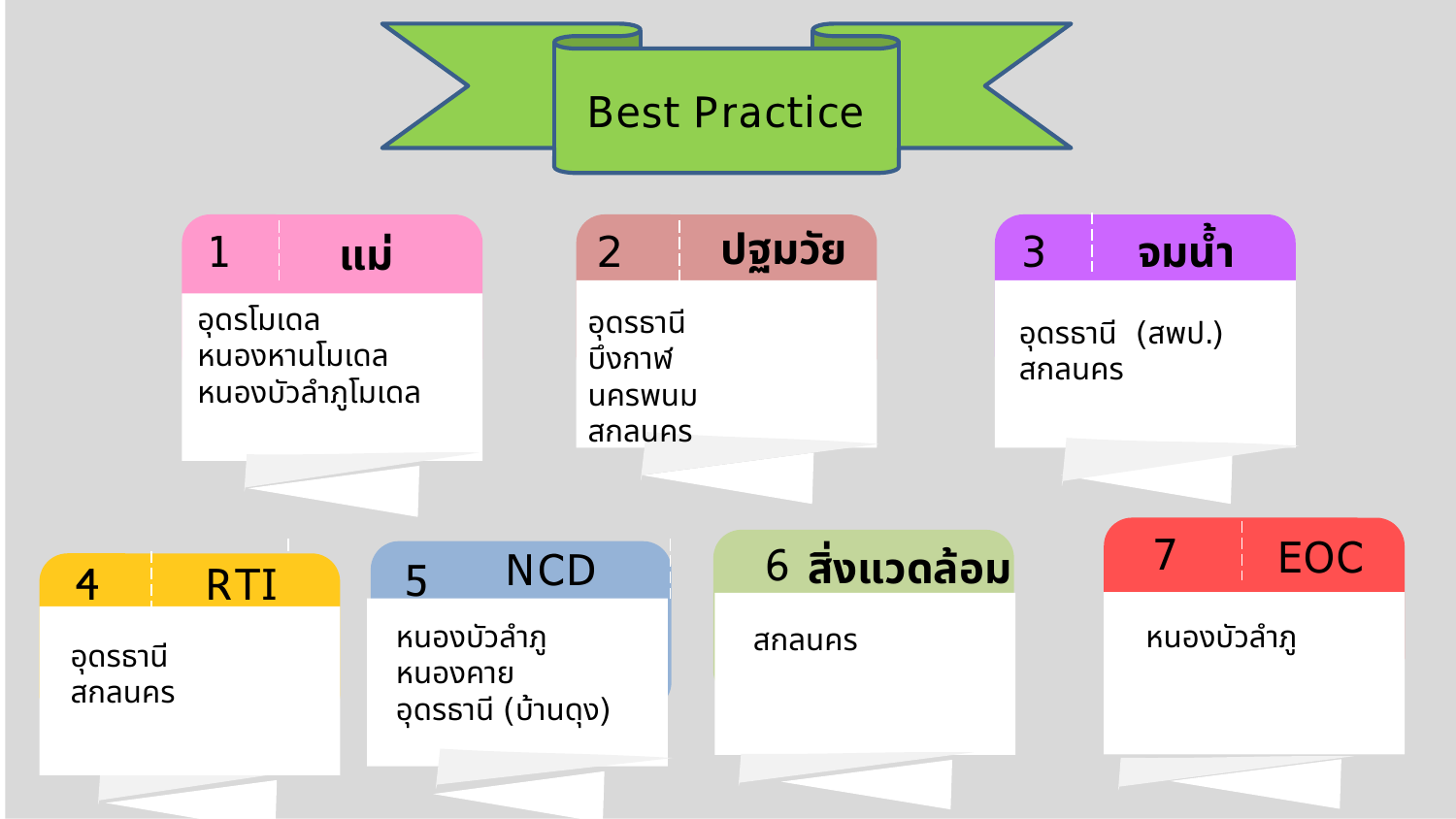

Best Practice
ปฐมวัย

1
2
3
จมน้ำ
แม่

อุดรโมเดล
หนองหานโมเดล
หนองบัวลำภูโมเดล
Cc
อุดรธานี
บึงกาฬ
นครพนม
สกลนคร
อุดรธานี  (สพป.)
สกลนคร

7
EOC

6
สิ่งแวดล้อม
NCD
4

5
4
RTI

หนองบัวลำภู
หนองคาย
อุดรธานี (บ้านดุง)

หนองบัวลำภู

สกลนคร

อุดรธานี
สกลนคร
อุดรธานี
สกลนคร